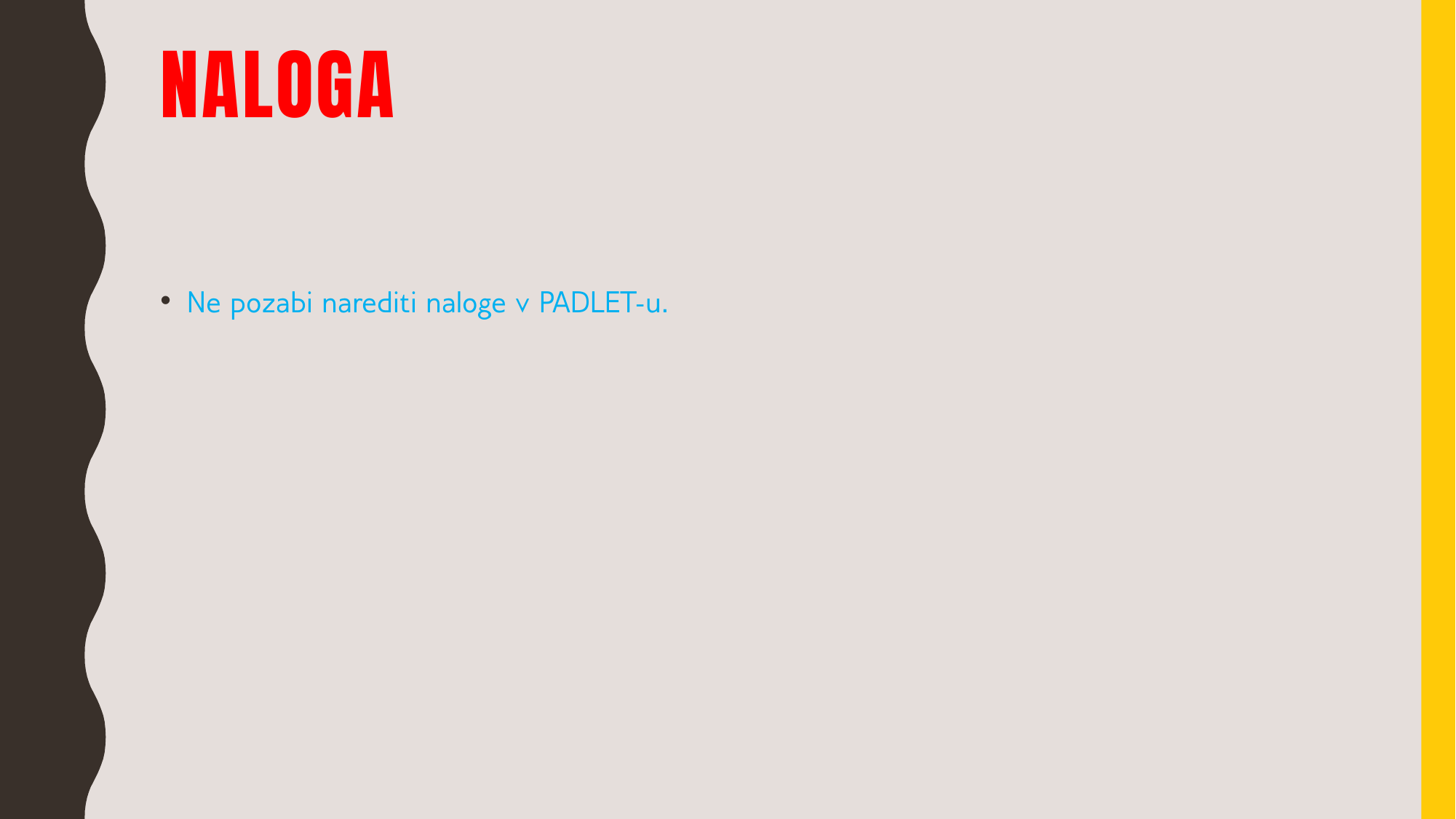

# Naloga
Ne pozabi narediti naloge v PADLET-u.